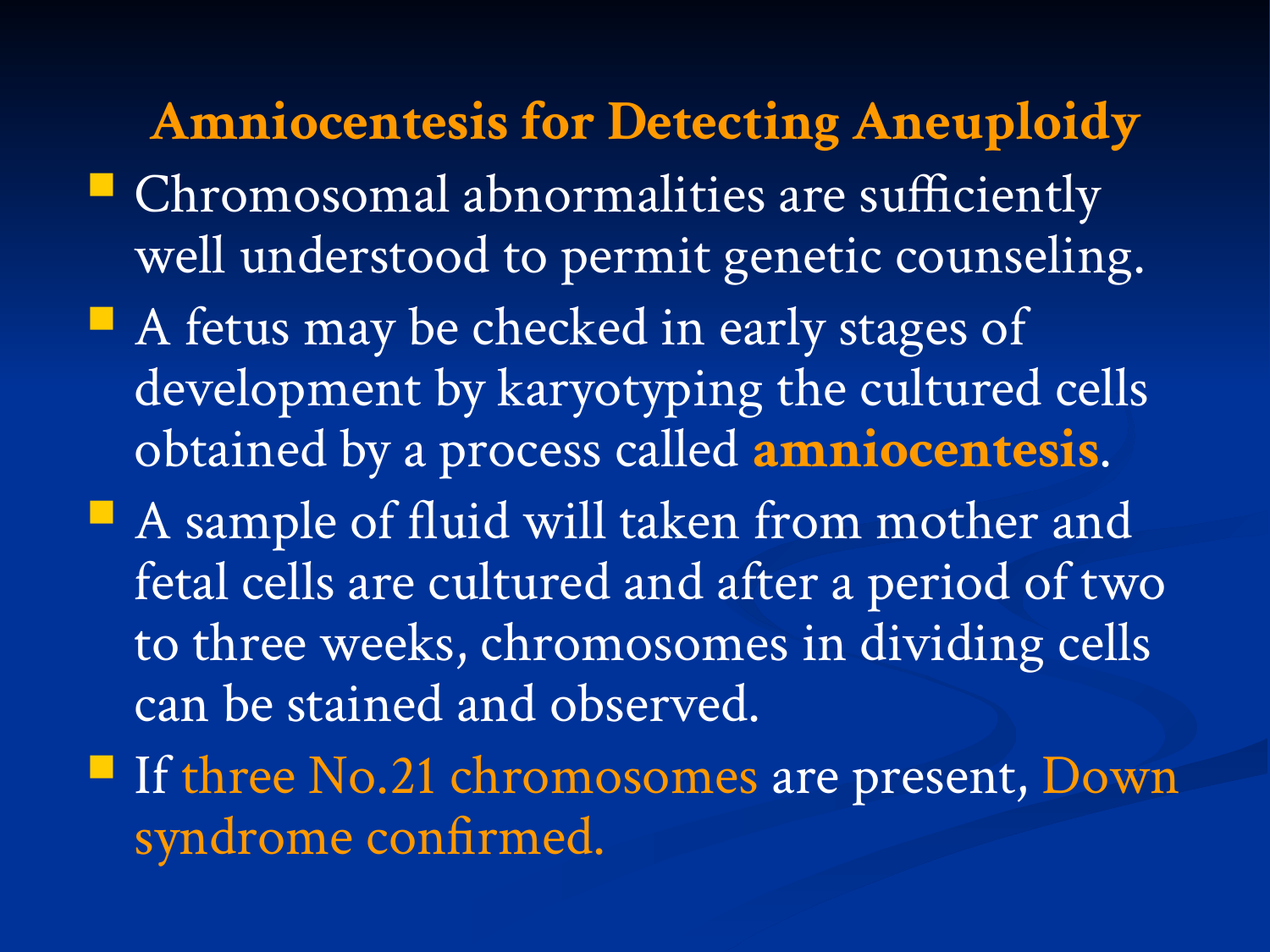

Amniocentesis for Detecting Aneuploidy
Chromosomal abnormalities are sufficiently well understood to permit genetic counseling.
A fetus may be checked in early stages of development by karyotyping the cultured cells obtained by a process called amniocentesis.
A sample of fluid will taken from mother and fetal cells are cultured and after a period of two to three weeks, chromosomes in dividing cells can be stained and observed.
If three No.21 chromosomes are present, Down syndrome confirmed.